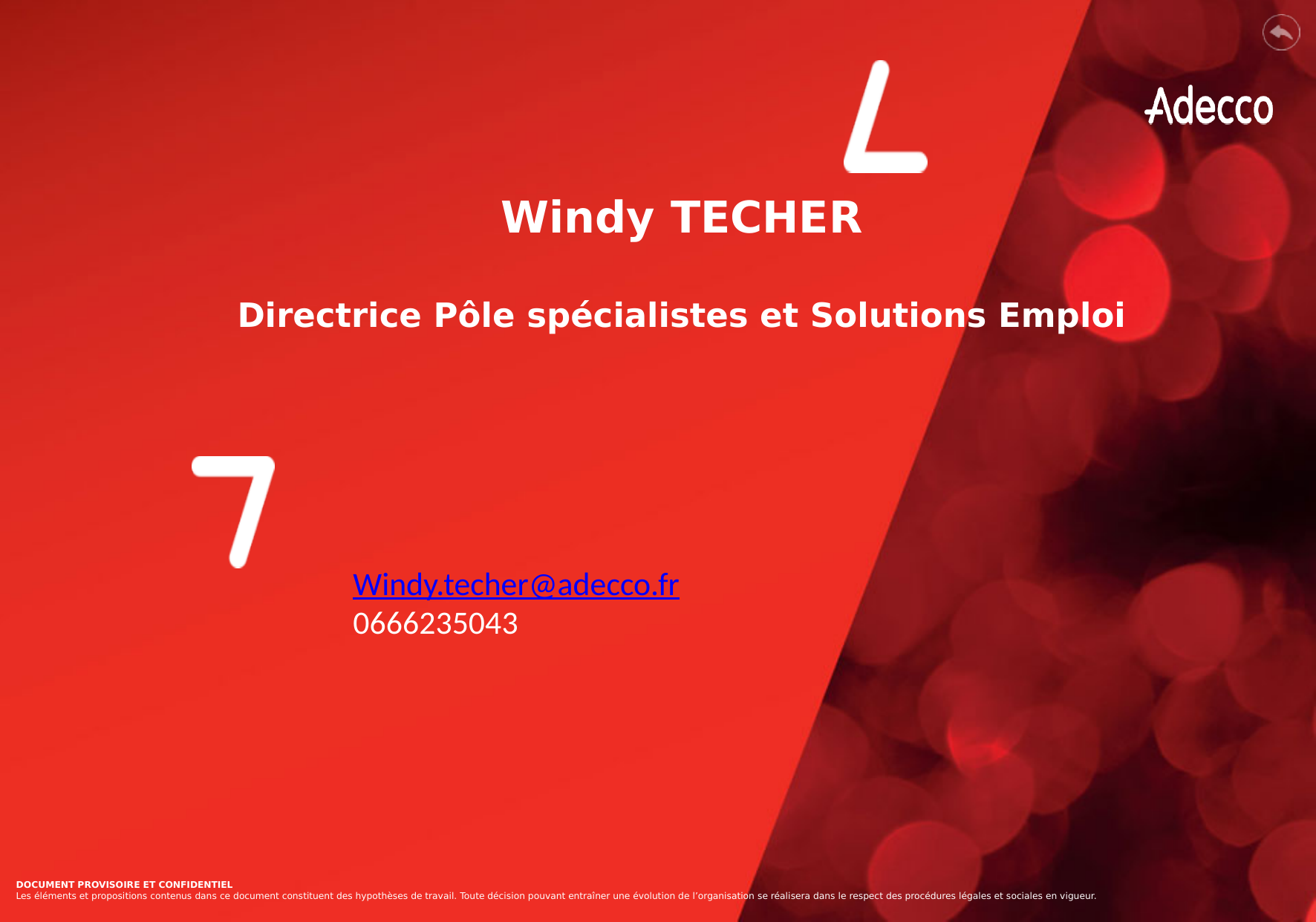

# Windy TECHER Directrice Pôle spécialistes et Solutions Emploi
Windy.techer@adecco.fr
0666235043